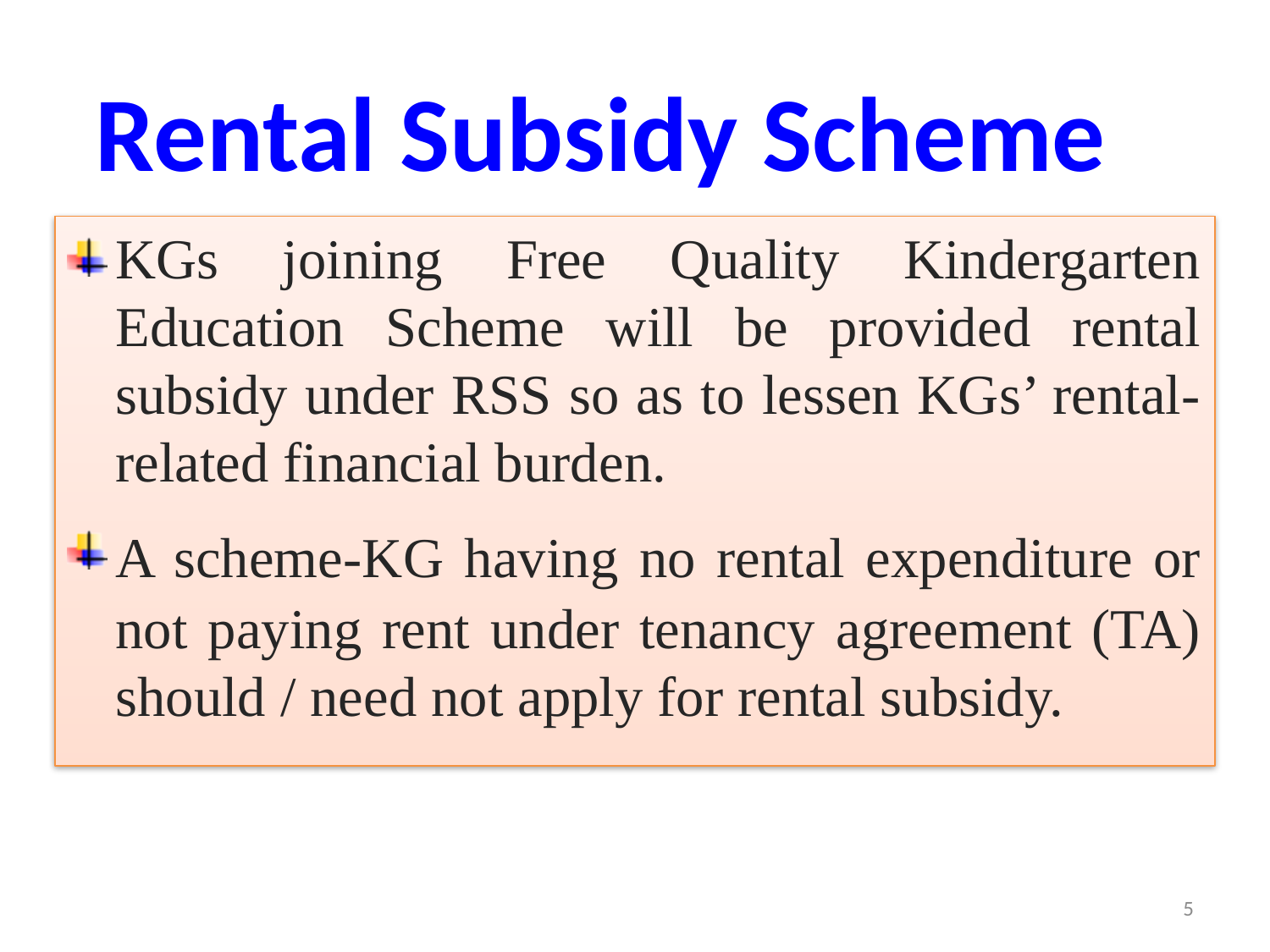

# Rental Subsidy Scheme
KGs joining Free Quality Kindergarten Education Scheme will be provided rental subsidy under RSS so as to lessen KGs’ rental-related financial burden.
A scheme-KG having no rental expenditure or not paying rent under tenancy agreement (TA) should / need not apply for rental subsidy.
5